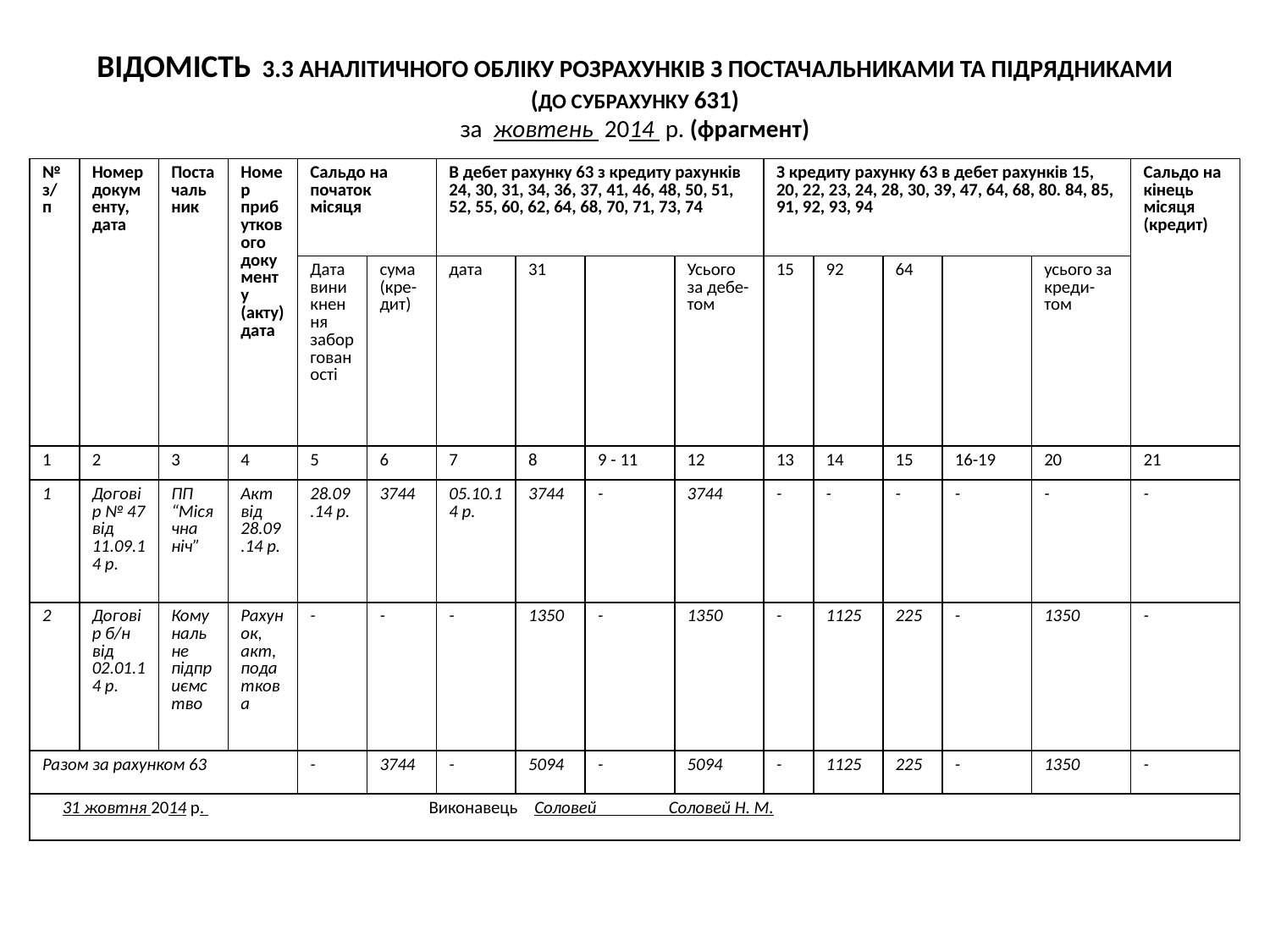

# ВІДОМІСТЬ  3.3 АНАЛІТИЧНОГО ОБЛІКУ РОЗРАХУНКІВ З ПОСТАЧАЛЬНИКАМИ ТА ПІДРЯДНИКАМИ (ДО СУБРАХУНКУ 631) за  жовтень  2014  р. (фрагмент)
| № з/п | Номер документу, дата | Постачальник | Номер прибуткового документу (акту) дата | Сальдо на початок місяця |  | В дебет рахунку 63 з кредиту рахунків 24, 30, 31, 34, 36, 37, 41, 46, 48, 50, 51, 52, 55, 60, 62, 64, 68, 70, 71, 73, 74 |  |  |  | З кредиту рахунку 63 в дебет рахунків 15, 20, 22, 23, 24, 28, 30, 39, 47, 64, 68, 80. 84, 85, 91, 92, 93, 94 |  |  |  |  | Сальдо на кінець місяця (кредит) |
| --- | --- | --- | --- | --- | --- | --- | --- | --- | --- | --- | --- | --- | --- | --- | --- |
|  |  |  |  | Дата виникнення заборгованості | сума (кре-дит) | дата | 31 |  | Усього за дебе-том | 15 | 92 | 64 |  | усього за креди-том |  |
| 1 | 2 | 3 | 4 | 5 | 6 | 7 | 8 | 9 - 11 | 12 | 13 | 14 | 15 | 16-19 | 20 | 21 |
| 1 | Договір № 47 від 11.09.14 р. | ПП “Місячна ніч” | Акт від 28.09.14 р. | 28.09.14 р. | 3744 | 05.10.14 р. | 3744 | - | 3744 | - | - | - | - | - | - |
| 2 | Договір б/н від 02.01.14 р. | Комунальне підприємство | Рахунок, акт, податкова | - | - | - | 1350 | - | 1350 | - | 1125 | 225 | - | 1350 | - |
| Разом за рахунком 63 |  |  |  | - | 3744 | - | 5094 | - | 5094 | - | 1125 | 225 | - | 1350 | - |
| 31 жовтня 2014 р. Виконавець Соловей Соловей Н. М. |  |  |  |  |  |  |  |  |  |  |  |  |  |  |  |